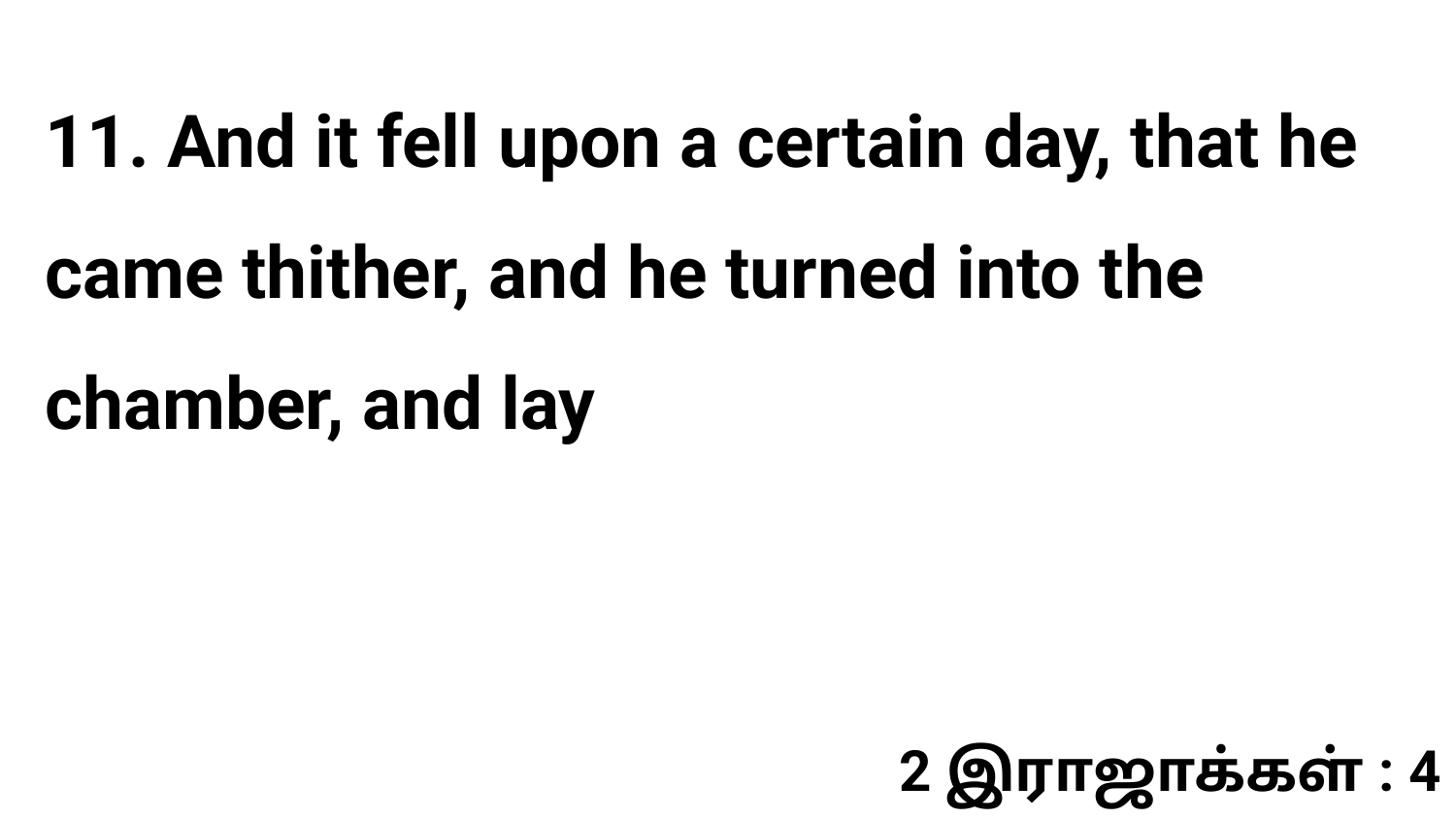

11. And it fell upon a certain day, that he came thither, and he turned into the chamber, and lay
2 இராஜாக்கள் : 4